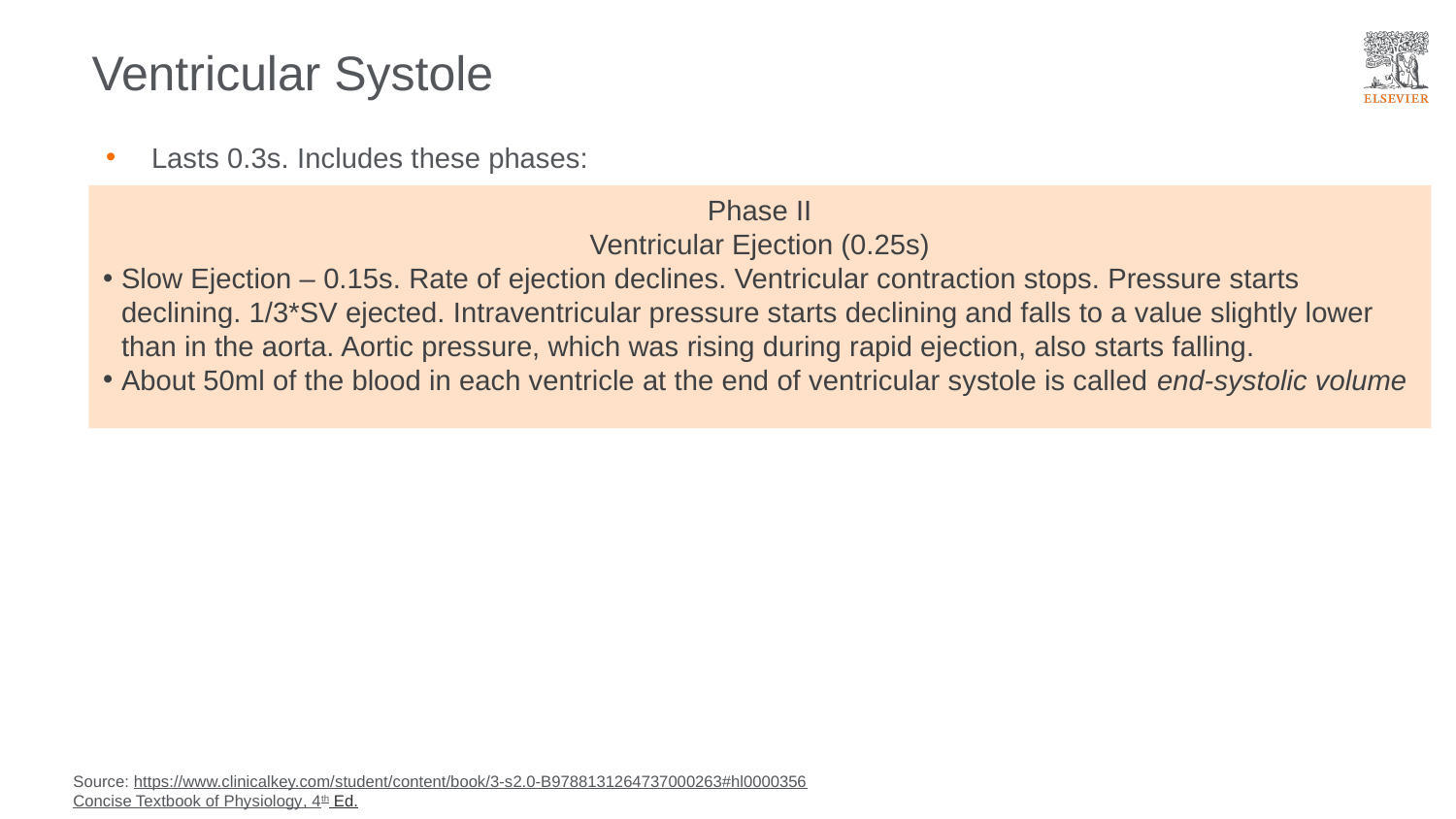

# Ventricular Systole
Lasts 0.3s. Includes these phases:
Phase II
Ventricular Ejection (0.25s)
Slow Ejection – 0.15s. Rate of ejection declines. Ventricular contraction stops. Pressure starts declining. 1/3*SV ejected. Intraventricular pressure starts declining and falls to a value slightly lower than in the aorta. Aortic pressure, which was rising during rapid ejection, also starts falling.
About 50ml of the blood in each ventricle at the end of ventricular systole is called end-systolic volume
Source: https://www.clinicalkey.com/student/content/book/3-s2.0-B9788131264737000263#hl0000356
Concise Textbook of Physiology, 4th Ed.